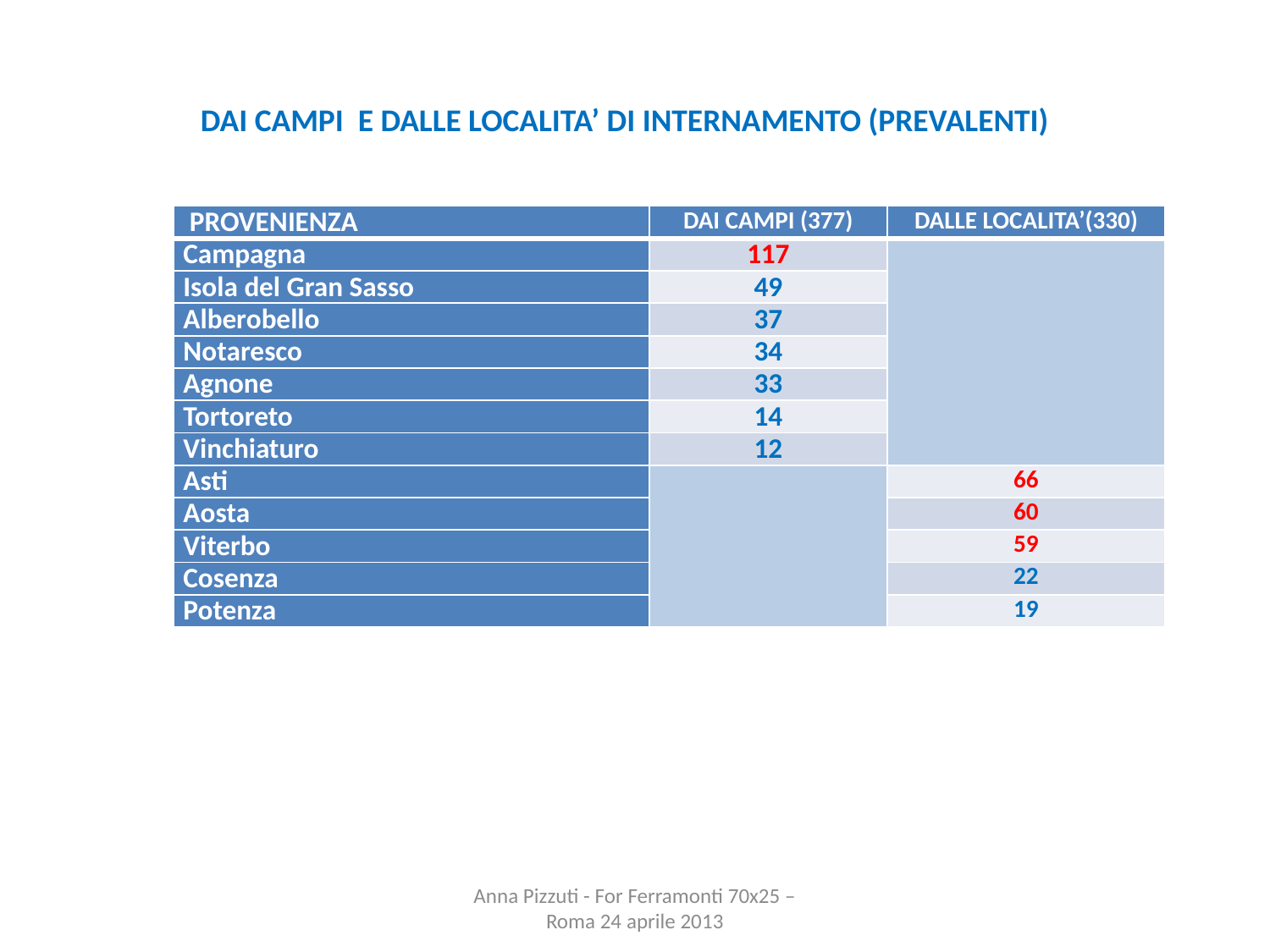

DAI CAMPI  E DALLE LOCALITA’ DI INTERNAMENTO (PREVALENTI)
| PROVENIENZA | DAI CAMPI (377) | DALLE LOCALITA’(330) |
| --- | --- | --- |
| Campagna | 117 |  |
| Isola del Gran Sasso | 49 |  |
| Alberobello | 37 |  |
| Notaresco | 34 |  |
| Agnone | 33 |  |
| Tortoreto | 14 |  |
| Vinchiaturo | 12 |  |
| Asti |  | 66 |
| Aosta |  | 60 |
| Viterbo |  | 59 |
| Cosenza |  | 22 |
| Potenza |  | 19 |
Anna Pizzuti - For Ferramonti 70x25 –
Roma 24 aprile 2013